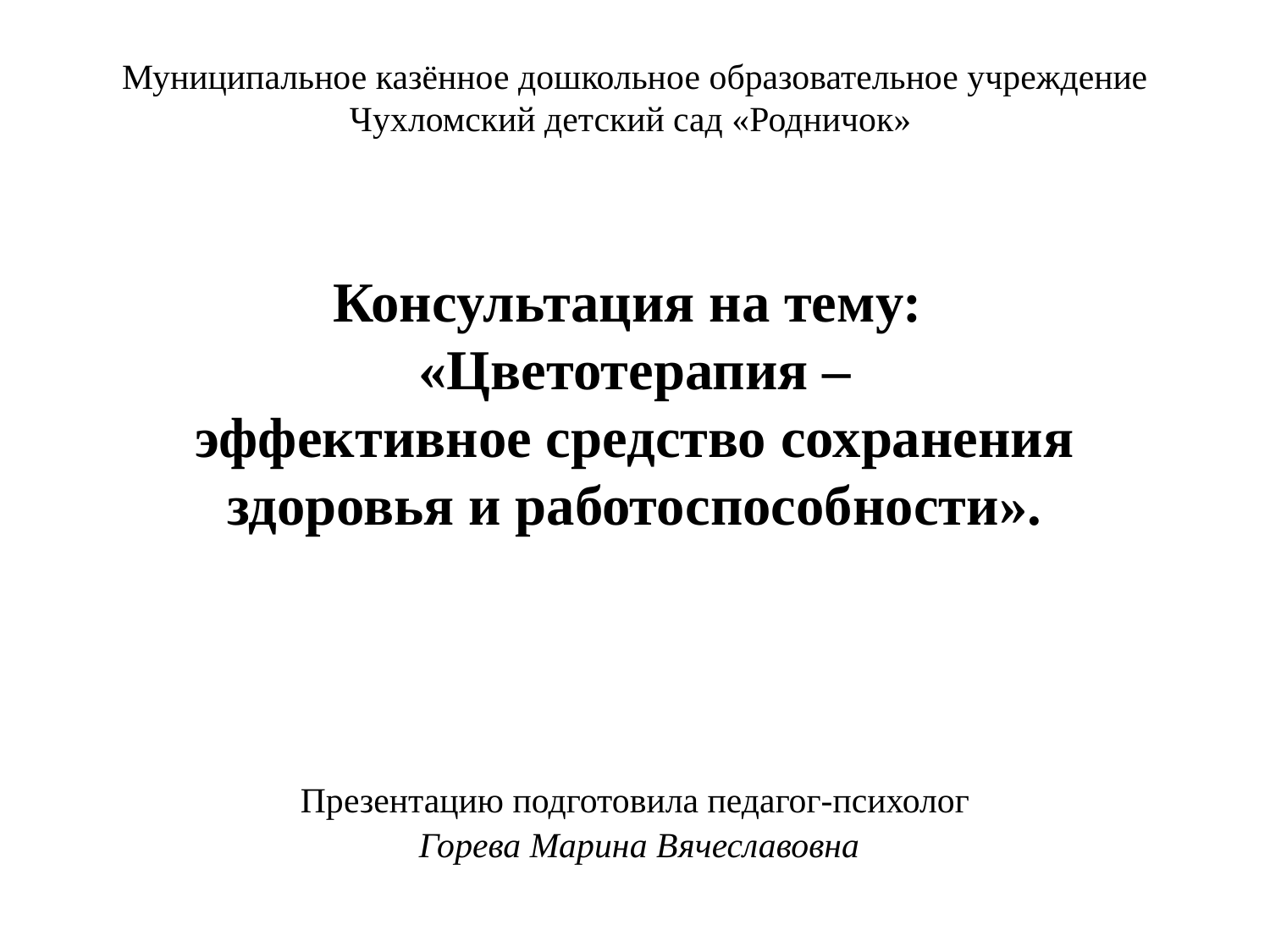

# Муниципальное казённое дошкольное образовательное учреждение Чухломский детский сад «Родничок» Консультация на тему: «Цветотерапия – эффективное средство сохранения здоровья и работоспособности».
Презентацию подготовила педагог-психолог
 Горева Марина Вячеславовна